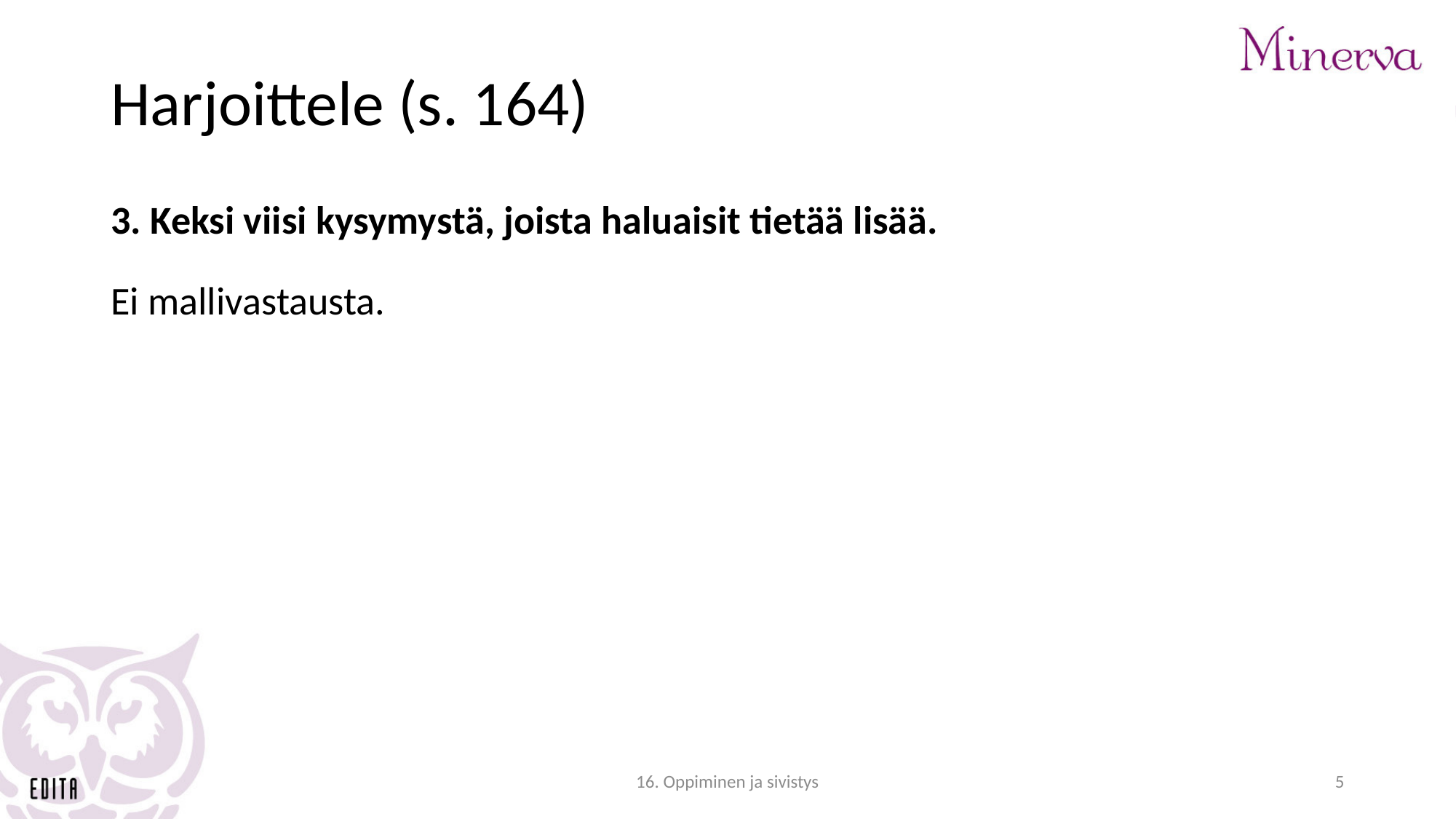

# Harjoittele (s. 164)
3. Keksi viisi kysymystä, joista haluaisit tietää lisää.

Ei mallivastausta.
16. Oppiminen ja sivistys
5